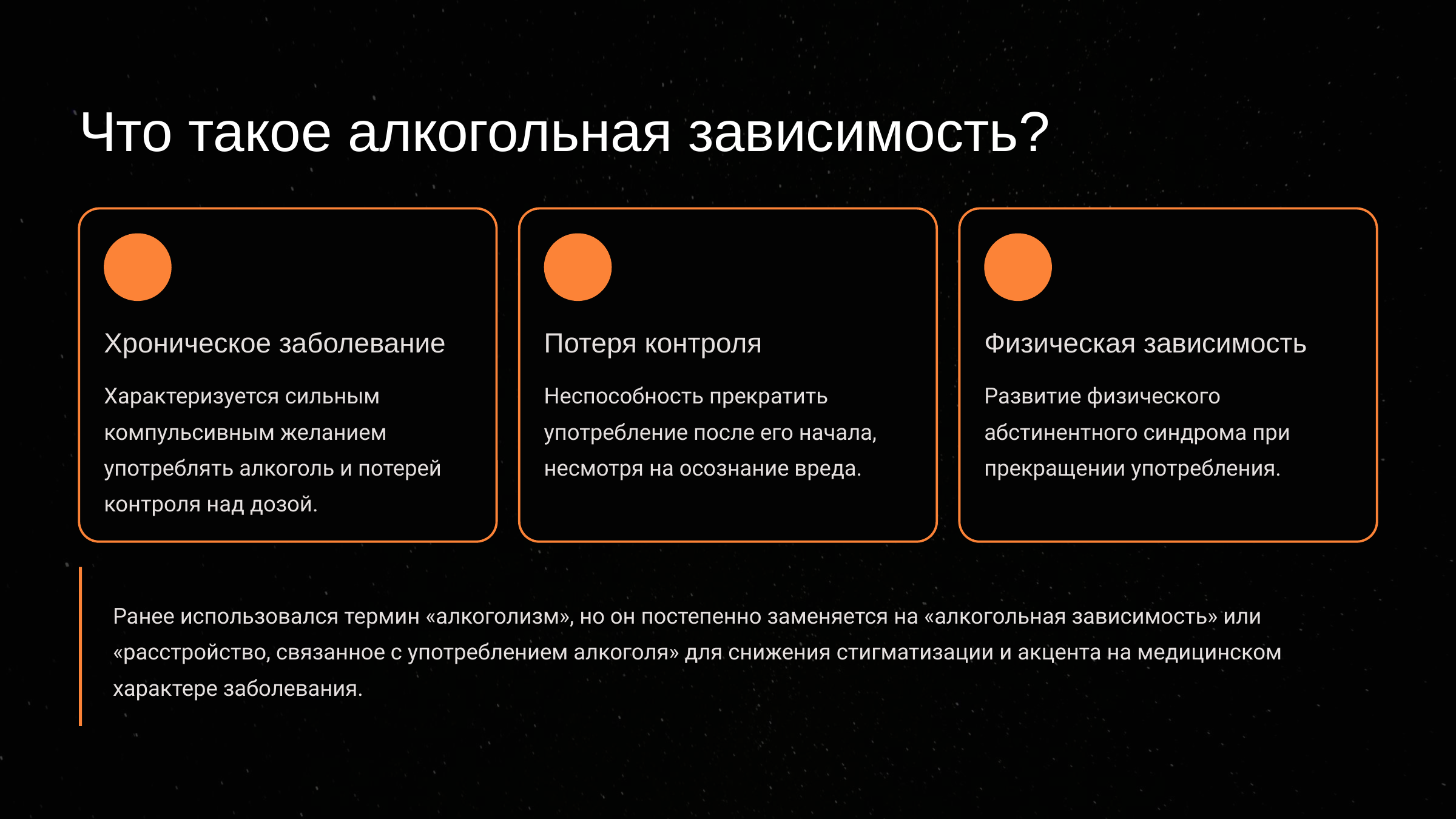

Что такое алкогольная зависимость?

Хроническое заболевание
Потеря контроля
Физическая зависимость
Характеризуется сильным компульсивным желанием употреблять алкоголь и потерей контроля над дозой.
Неспособность прекратить употребление после его начала, несмотря на осознание вреда.
Развитие физического абстинентного синдрома при прекращении употребления.

Ранее использовался термин «алкоголизм», но он постепенно заменяется на «алкогольная зависимость» или «расстройство, связанное с употреблением алкоголя» для снижения стигматизации и акцента на медицинском характере заболевания.